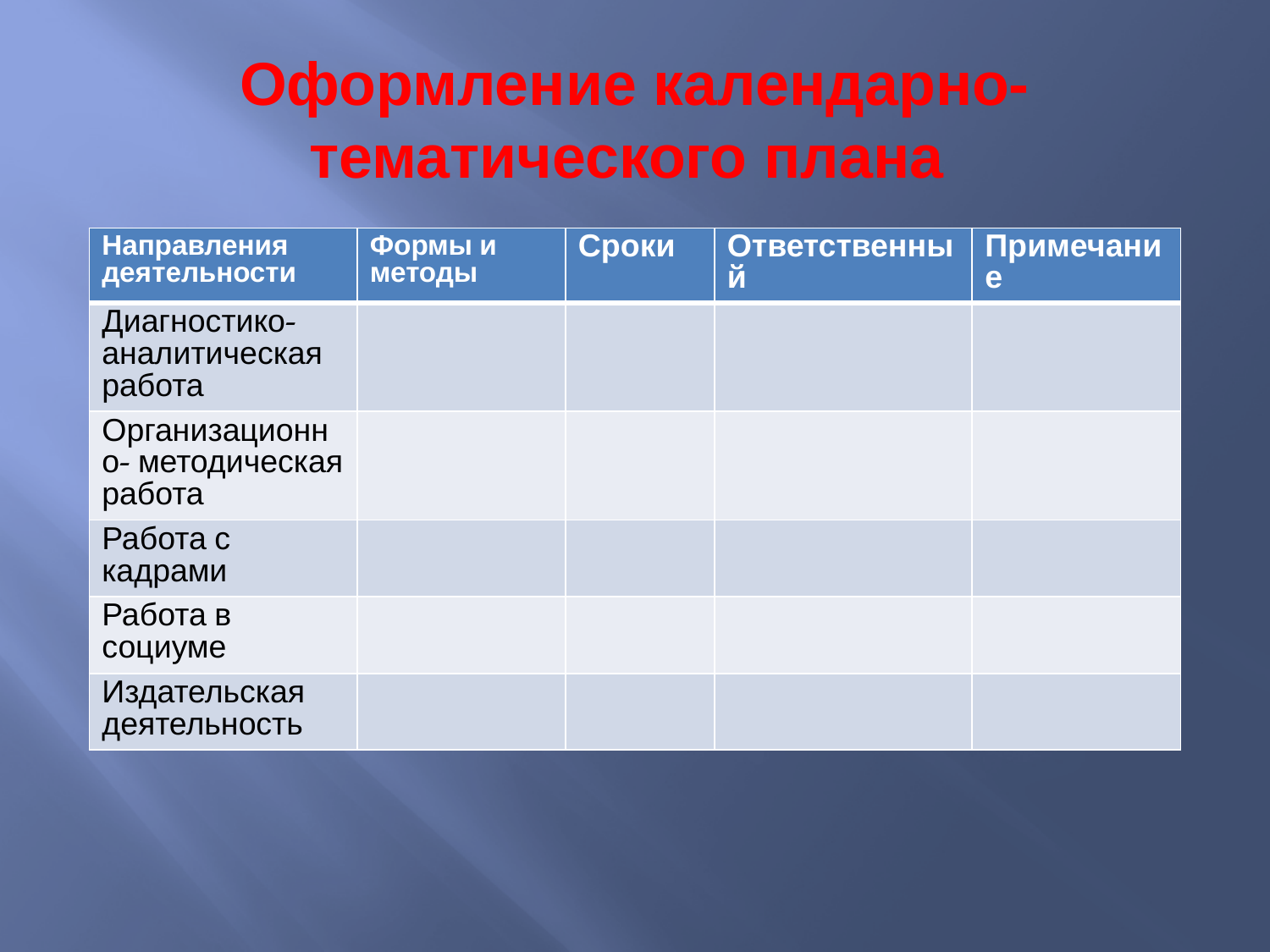

# Оформление календарно- тематического плана
| Направления деятельности | Формы и методы | Сроки | Ответственный | Примечание |
| --- | --- | --- | --- | --- |
| Диагностико-аналитическая работа |  |  |  |  |
| Организационно- методическая работа |  |  |  |  |
| Работа с кадрами |  |  |  |  |
| Работа в социуме |  |  |  |  |
| Издательская деятельность |  |  |  |  |